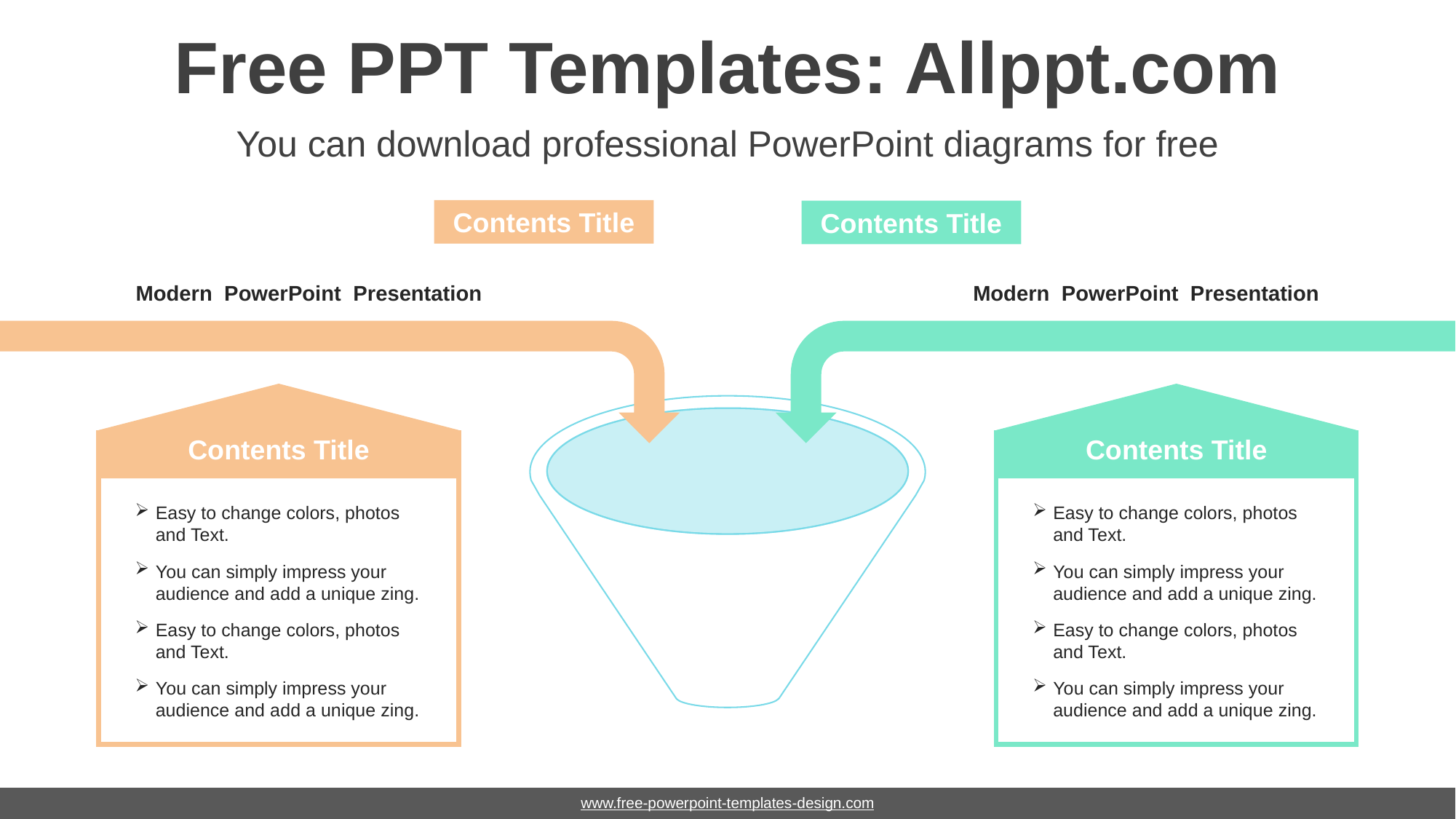

# Free PPT Templates: Allppt.com

You can download professional PowerPoint diagrams for free
Contents Title
Contents Title
Modern  PowerPoint  Presentation
Modern  PowerPoint  Presentation

Contents Title

Easy to change colors, photos and Text.
You can simply impress your audience and add a unique zing.
Easy to change colors, photos and Text.
You can simply impress your audience and add a unique zing.

Contents Title

Easy to change colors, photos and Text.
You can simply impress your audience and add a unique zing.
Easy to change colors, photos and Text.
You can simply impress your audience and add a unique zing.

www.free-powerpoint-templates-design.com